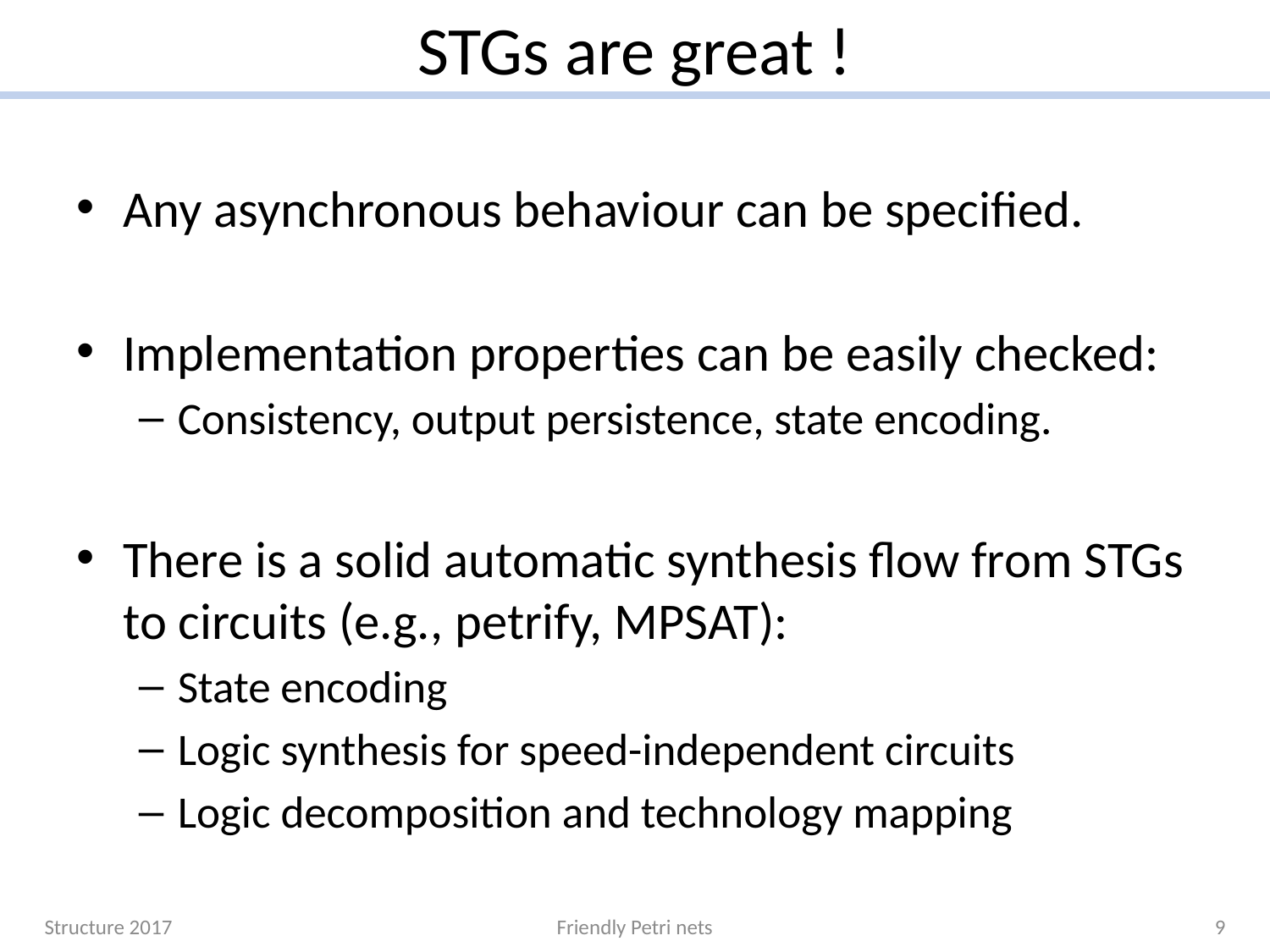

# STGs are great !
Any asynchronous behaviour can be specified.

Implementation properties can be easily checked:
Consistency, output persistence, state encoding.

There is a solid automatic synthesis flow from STGs to circuits (e.g., petrify, MPSAT):
State encoding
Logic synthesis for speed-independent circuits
Logic decomposition and technology mapping

Structure 2017
Friendly Petri nets
9